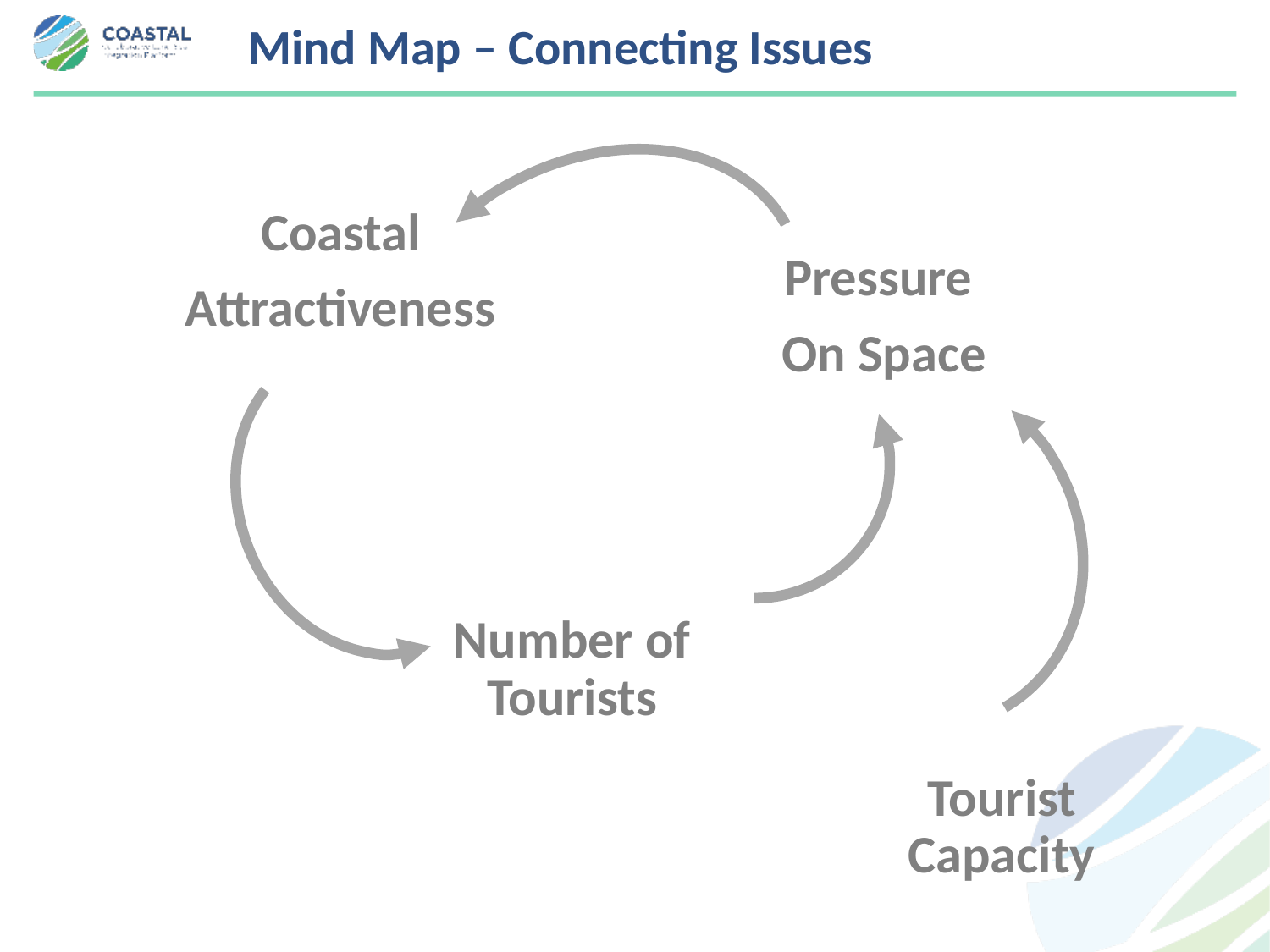

Mind Map – Connecting Issues

Coastal
Attractiveness

Pressure
On Space

Number of Tourists

Tourist Capacity